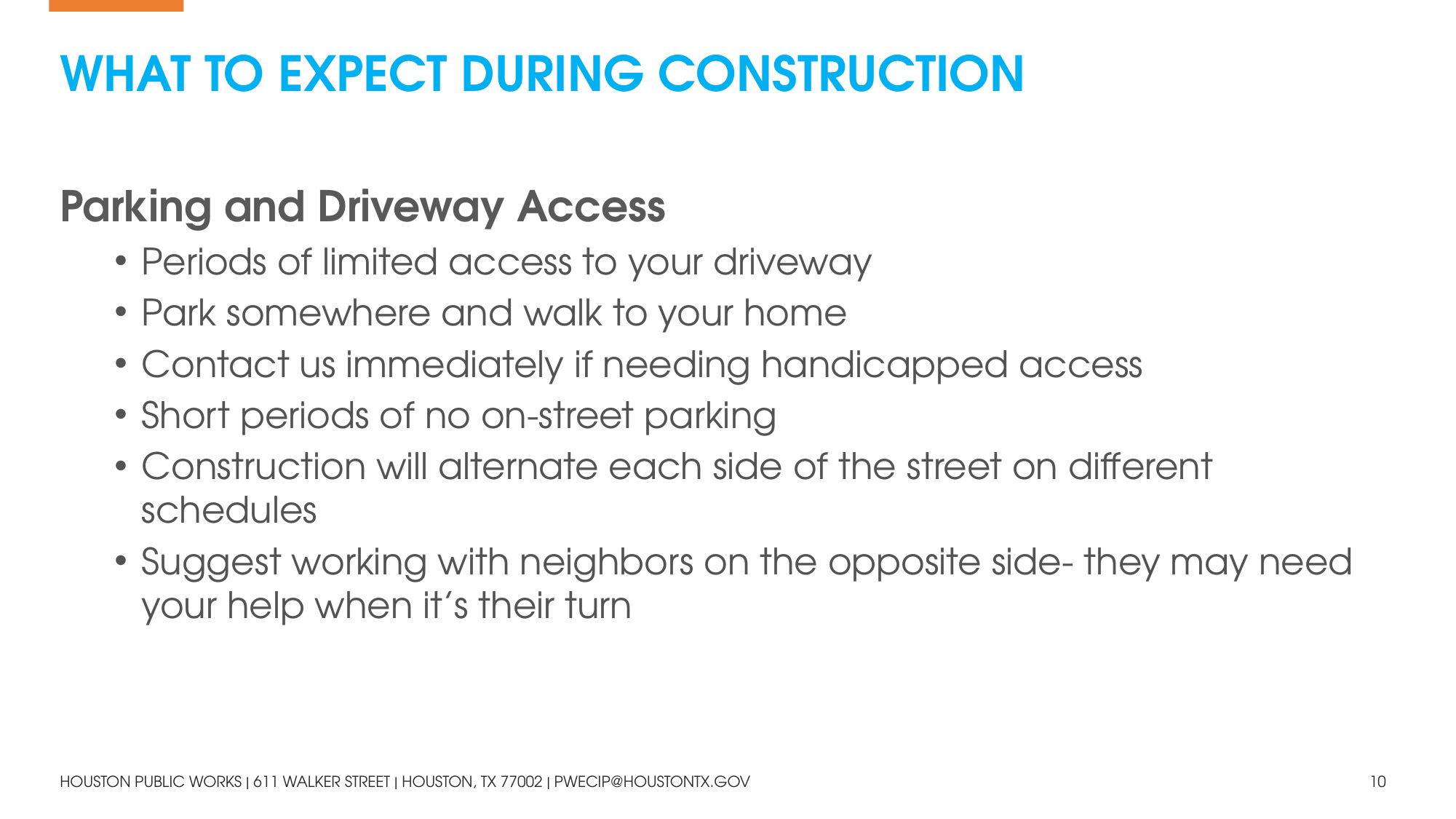

# WHAT TO EXPECT DURING CONSTRUCTION
Parking and Driveway Access
Periods of limited access to your driveway
Park somewhere and walk to your home
Contact us immediately if needing handicapped access
Short periods of no on-street parking
Construction will alternate each side of the street on different schedules
Suggest working with neighbors on the opposite side- they may need your help when it’s their turn

HOUSTON PUBLIC WORKS | 611 WALKER STREET | HOUSTON, TX 77002 | PWECIP@HOUSTONTX.GOV
10